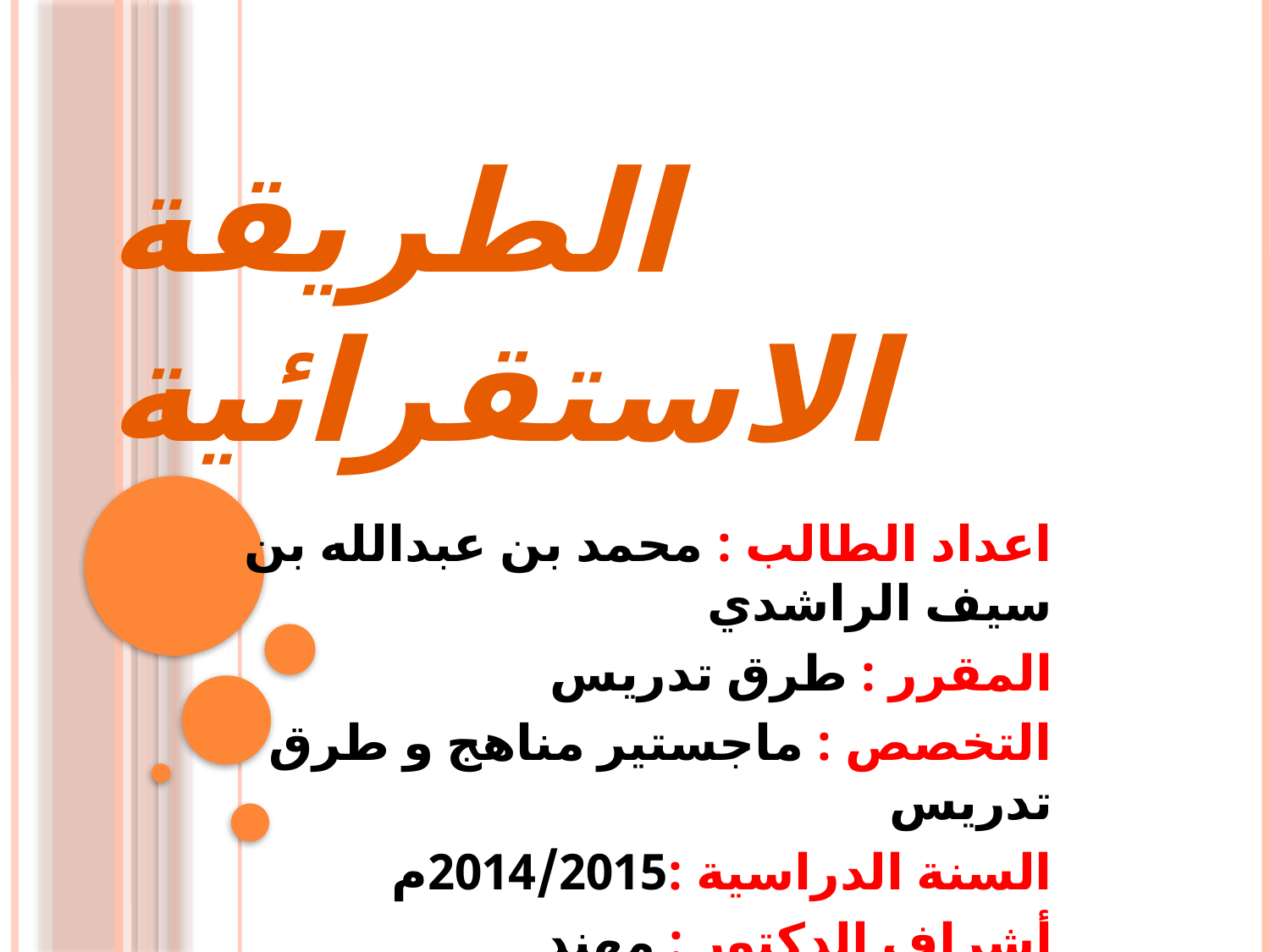

# الطريقة الاستقرائية

اعداد الطالب : محمد بن عبدالله بن سيف الراشدي
المقرر : طرق تدريس
التخصص : ماجستير مناهج و طرق تدريس
السنة الدراسية :2014/2015م
أشراف الدكتور : مهند